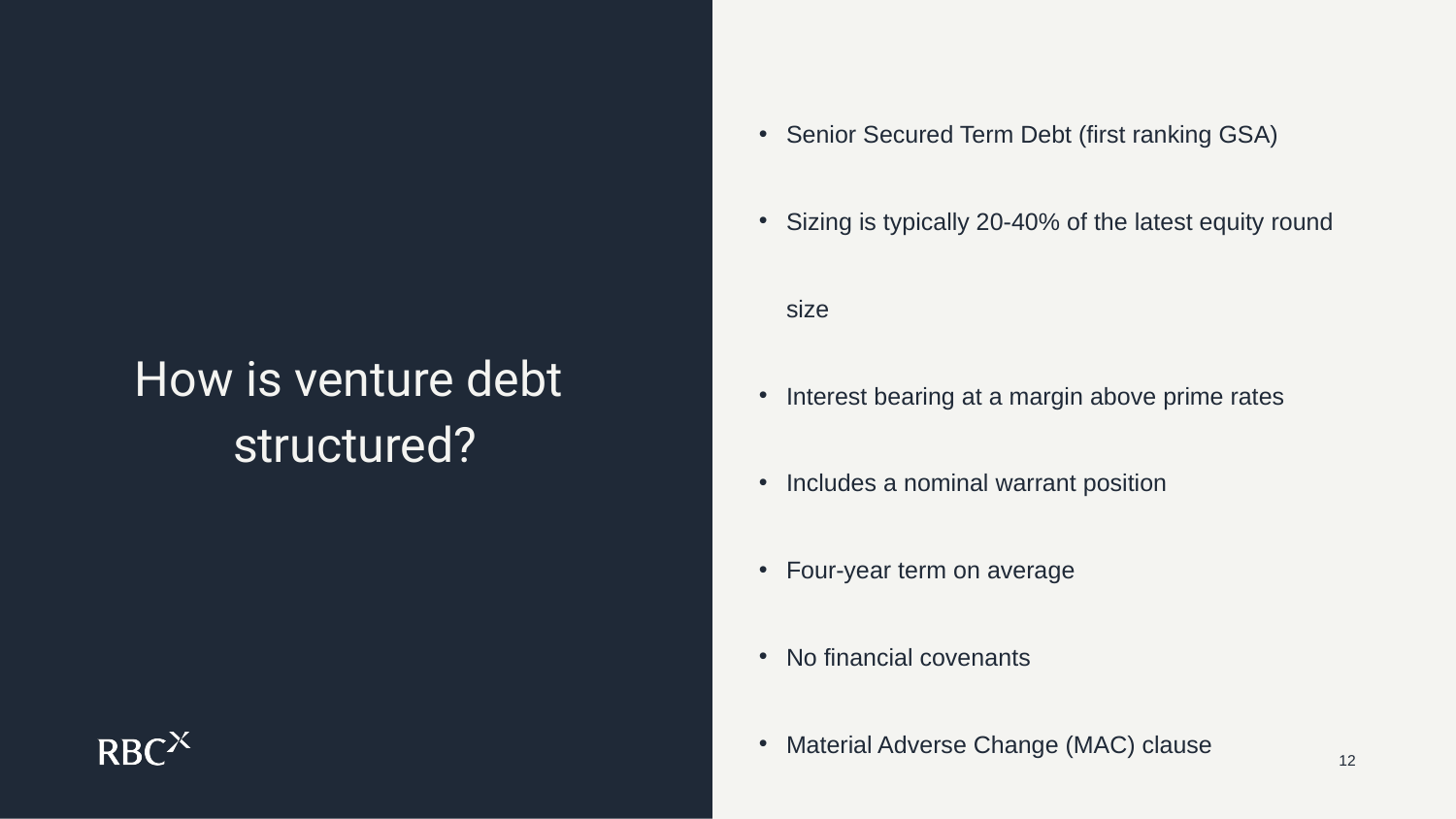

# How is venture debt structured?
Senior Secured Term Debt (first ranking GSA)
Sizing is typically 20-40% of the latest equity round size
Interest bearing at a margin above prime rates
Includes a nominal warrant position
Four-year term on average
No financial covenants
Material Adverse Change (MAC) clause
12